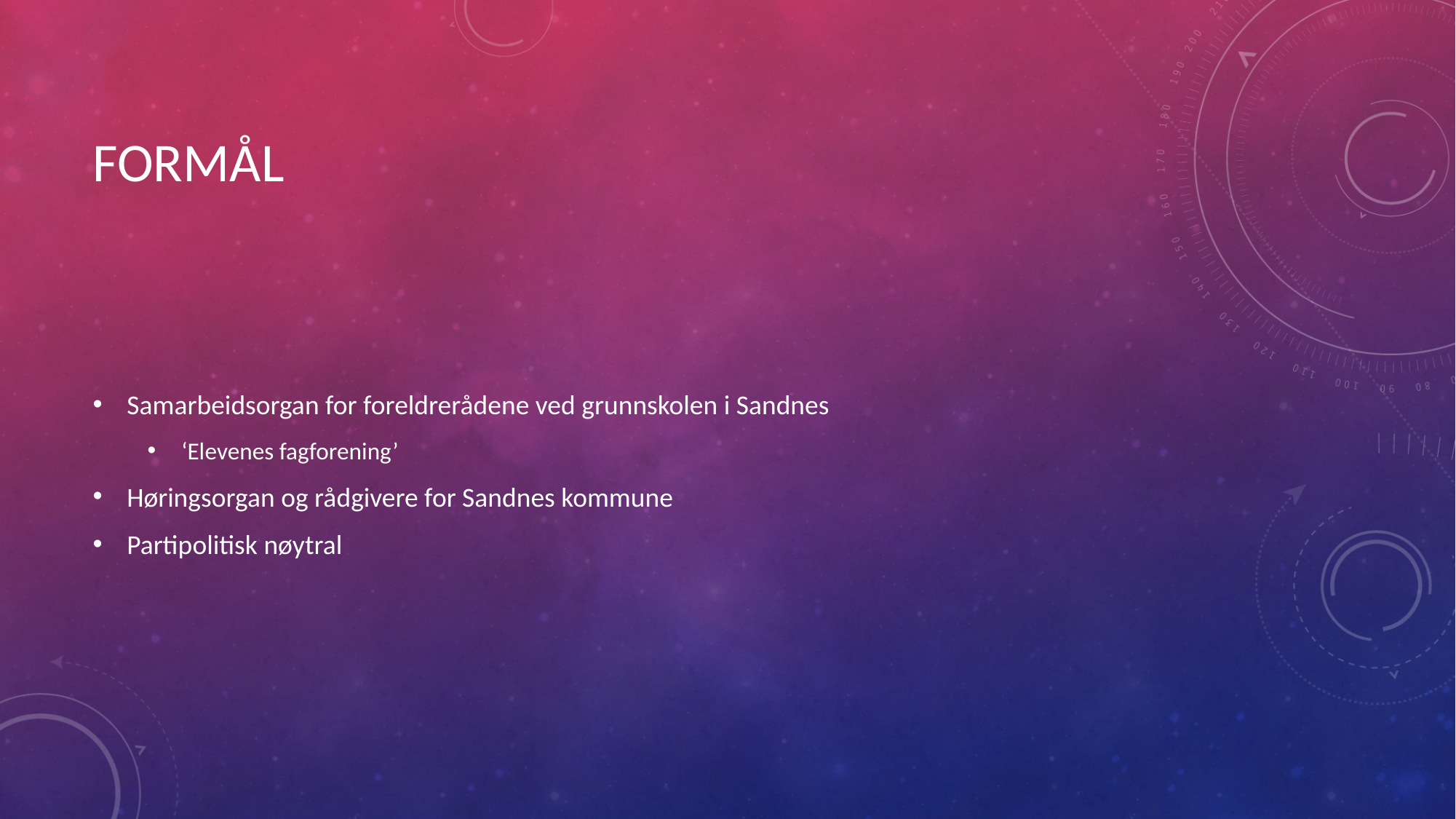

# Formål
Samarbeidsorgan for foreldrerådene ved grunnskolen i Sandnes
‘Elevenes fagforening’
Høringsorgan og rådgivere for Sandnes kommune
Partipolitisk nøytral